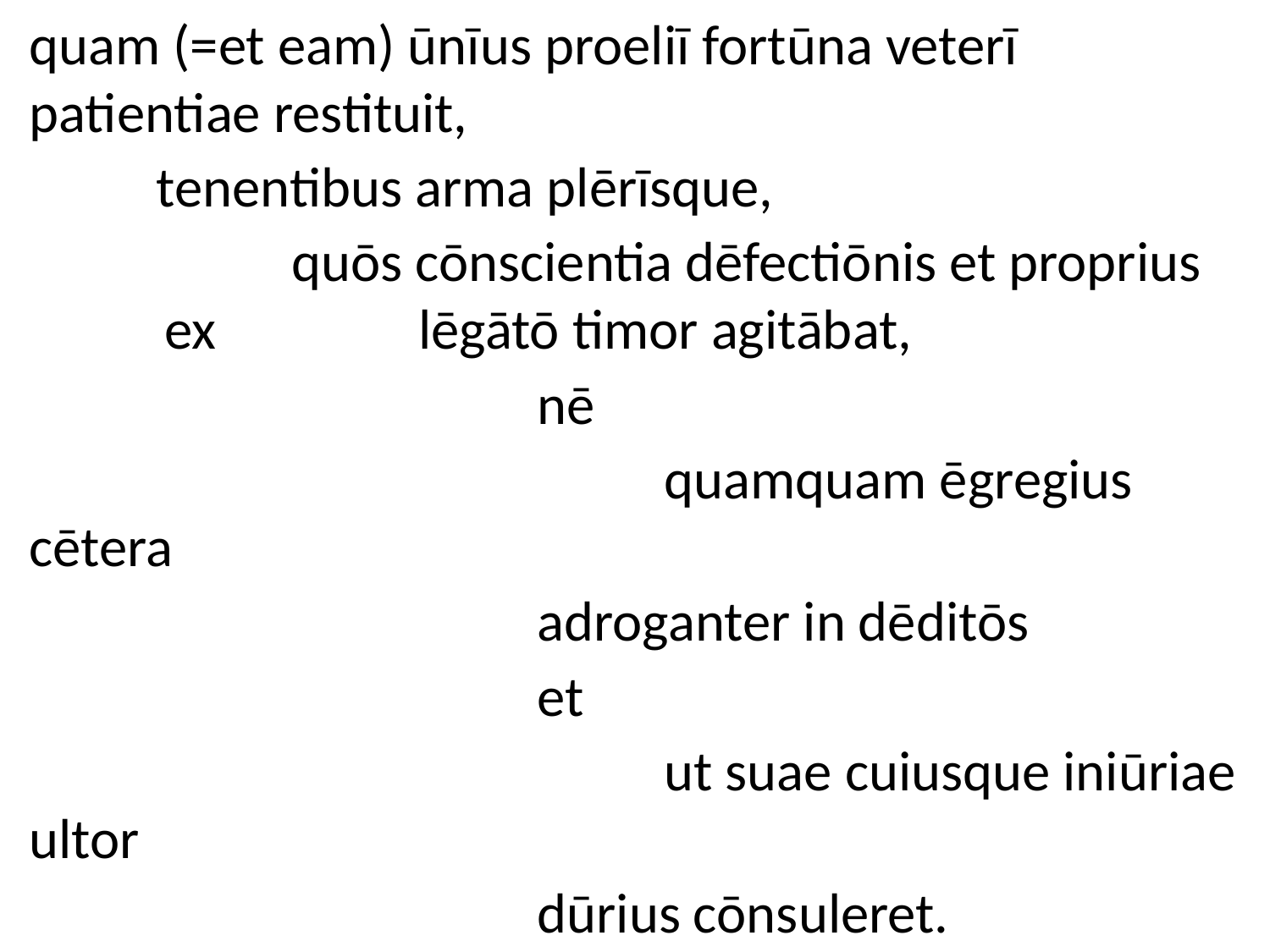

quam (=et eam) ūnīus proeliī fortūna veterī patientiae restituit,
	tenentibus arma plērīsque,
	quōs cōnscientia dēfectiōnis et proprius ex 		lēgātō timor agitābat,
				nē
					quamquam ēgregius cētera
				adroganter in dēditōs
				et
					ut suae cuiusque iniūriae ultor
				dūrius cōnsuleret.

[16.2, end]
#